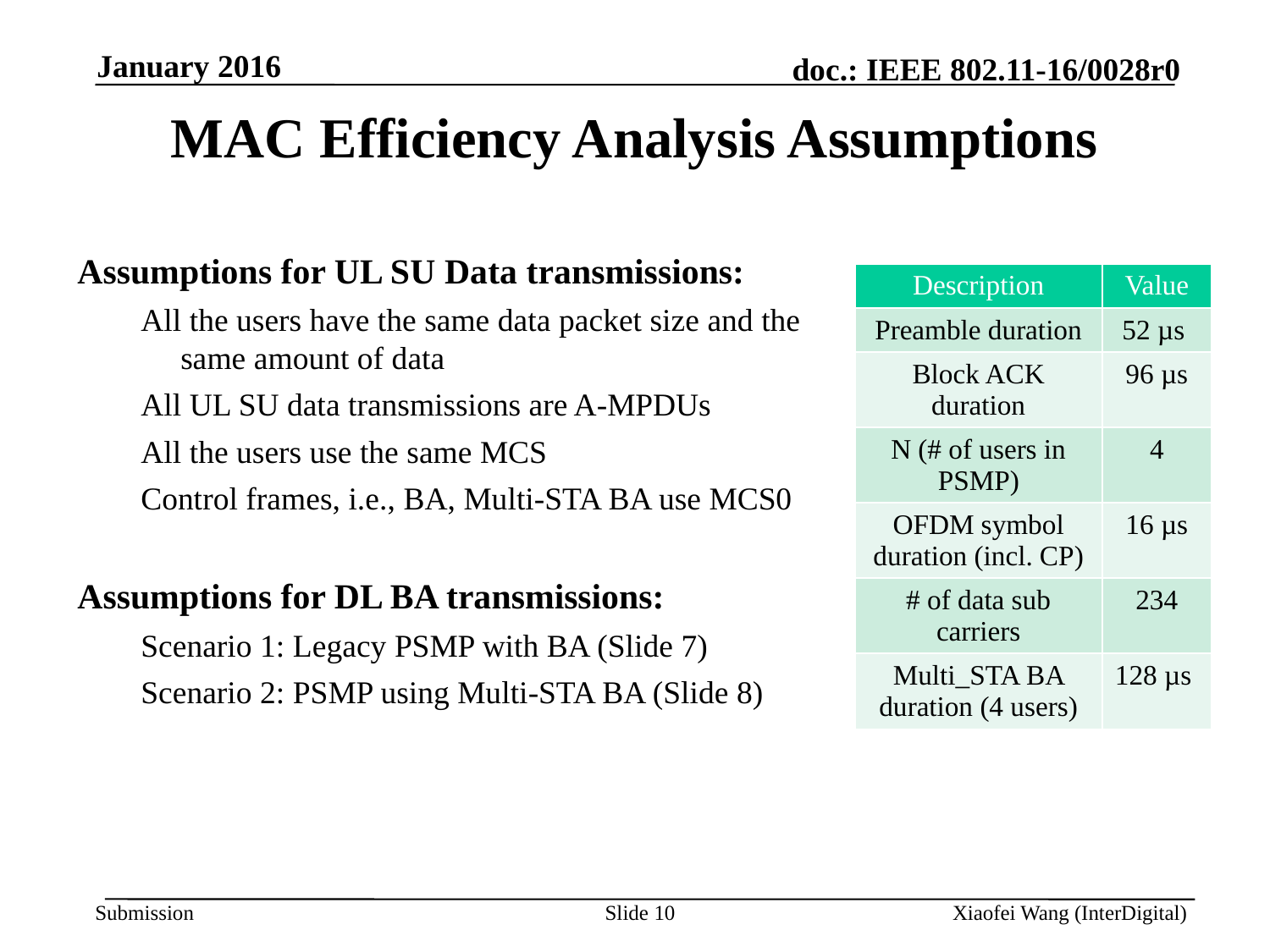

January 2016
MAC Efficiency Analysis Assumptions
Assumptions for UL SU Data transmissions:
All the users have the same data packet size and the same amount of data
All UL SU data transmissions are A-MPDUs
All the users use the same MCS
Control frames, i.e., BA, Multi-STA BA use MCS0

Assumptions for DL BA transmissions:
Scenario 1: Legacy PSMP with BA (Slide 7)
Scenario 2: PSMP using Multi-STA BA (Slide 8)

| Description | Value |
| --- | --- |
| Preamble duration | 52 µs |
| Block ACK duration | 96 µs |
| N (# of users in PSMP) | 4 |
| OFDM symbol duration (incl. CP) | 16 µs |
| # of data sub carriers | 234 |
| Multi\_STA BA duration (4 users) | 128 µs |
Slide 10
Xiaofei Wang (InterDigital)